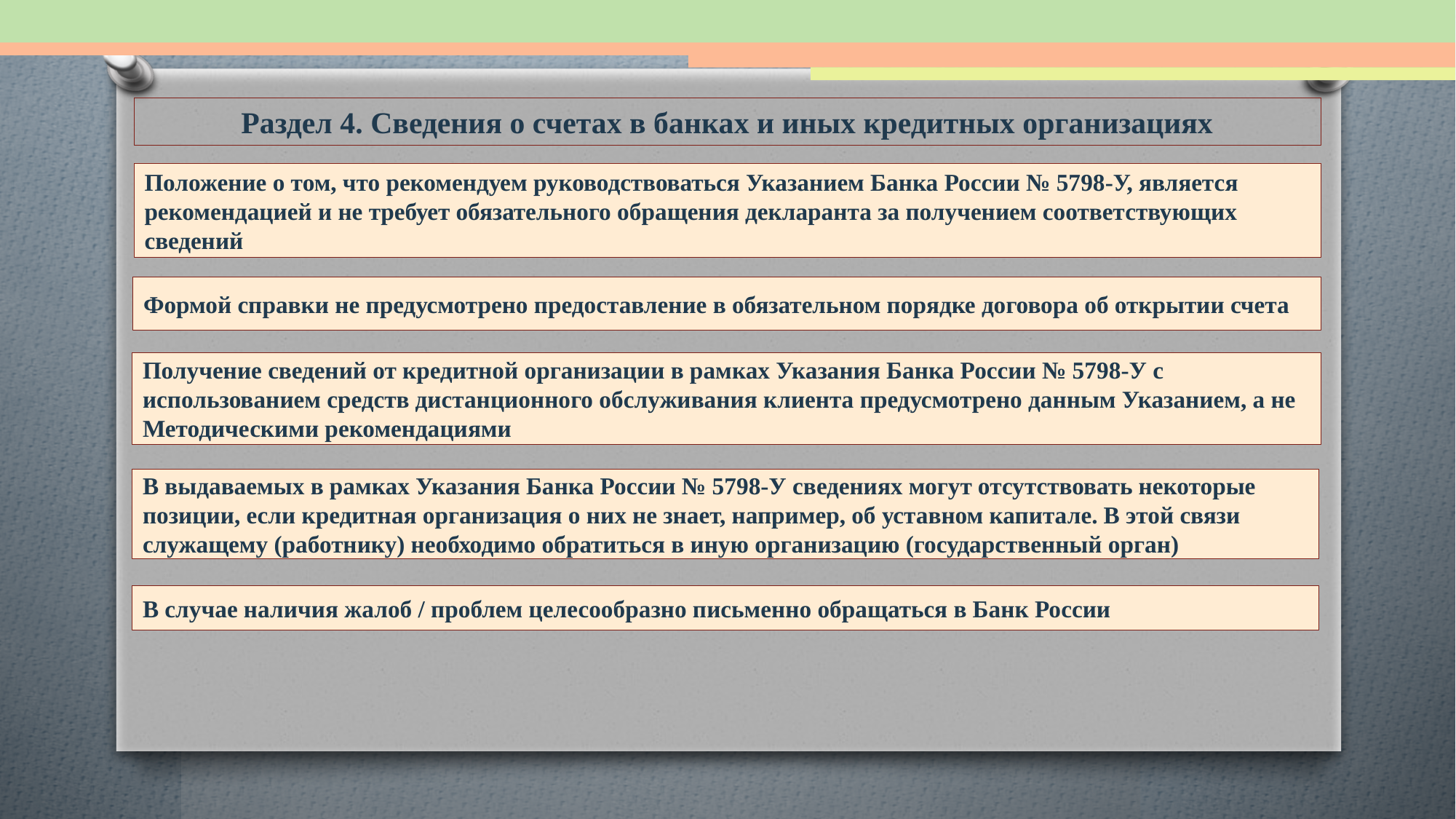

Раздел 4. Сведения о счетах в банках и иных кредитных организациях
Положение о том, что рекомендуем руководствоваться Указанием Банка России № 5798-У, является рекомендацией и не требует обязательного обращения декларанта за получением соответствующих сведений
Формой справки не предусмотрено предоставление в обязательном порядке договора об открытии счета
Получение сведений от кредитной организации в рамках Указания Банка России № 5798-У с использованием средств дистанционного обслуживания клиента предусмотрено данным Указанием, а не Методическими рекомендациями
В выдаваемых в рамках Указания Банка России № 5798-У сведениях могут отсутствовать некоторые позиции, если кредитная организация о них не знает, например, об уставном капитале. В этой связи служащему (работнику) необходимо обратиться в иную организацию (государственный орган)
В случае наличия жалоб / проблем целесообразно письменно обращаться в Банк России